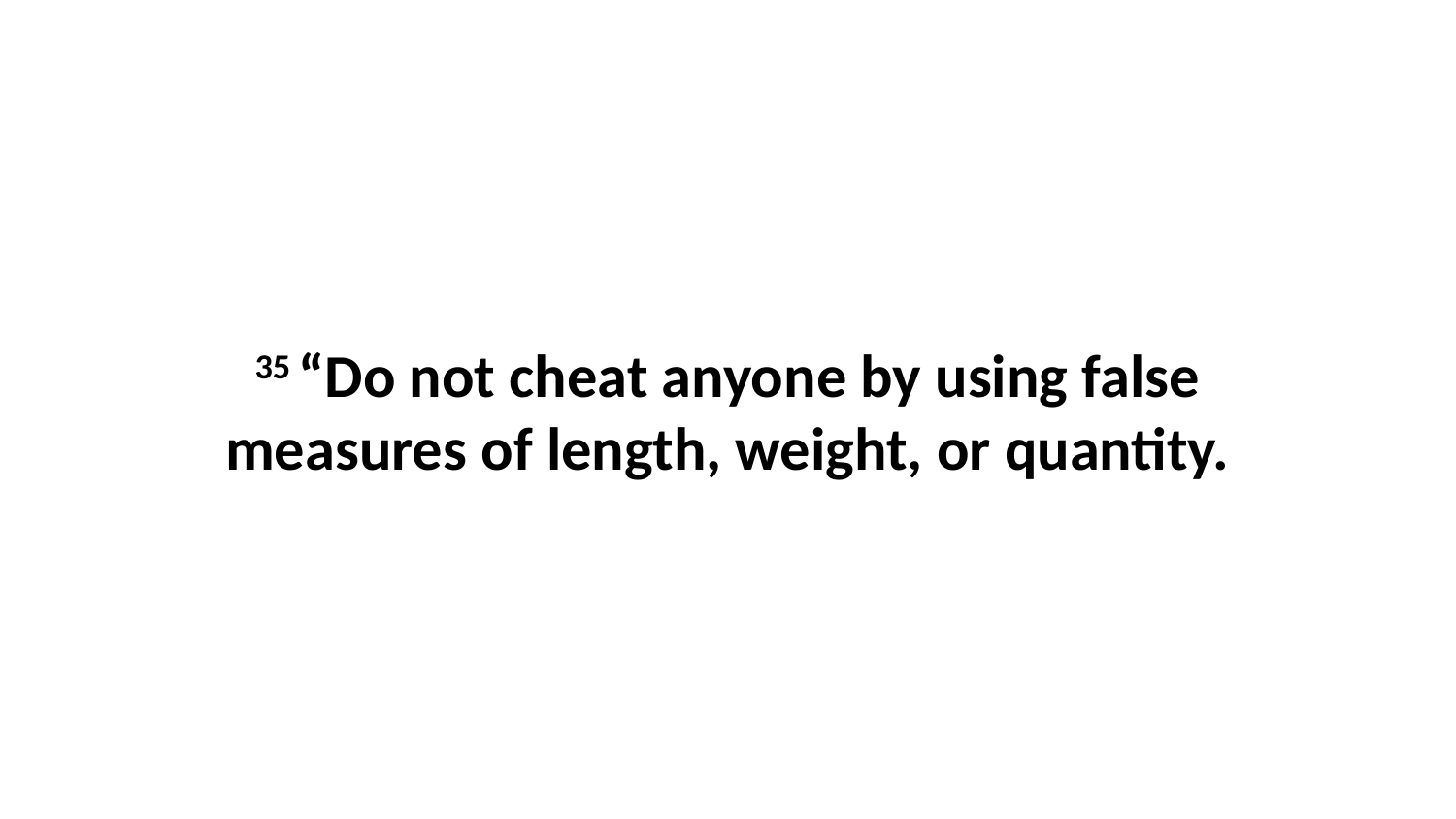

35 “Do not cheat anyone by using false measures of length, weight, or quantity.